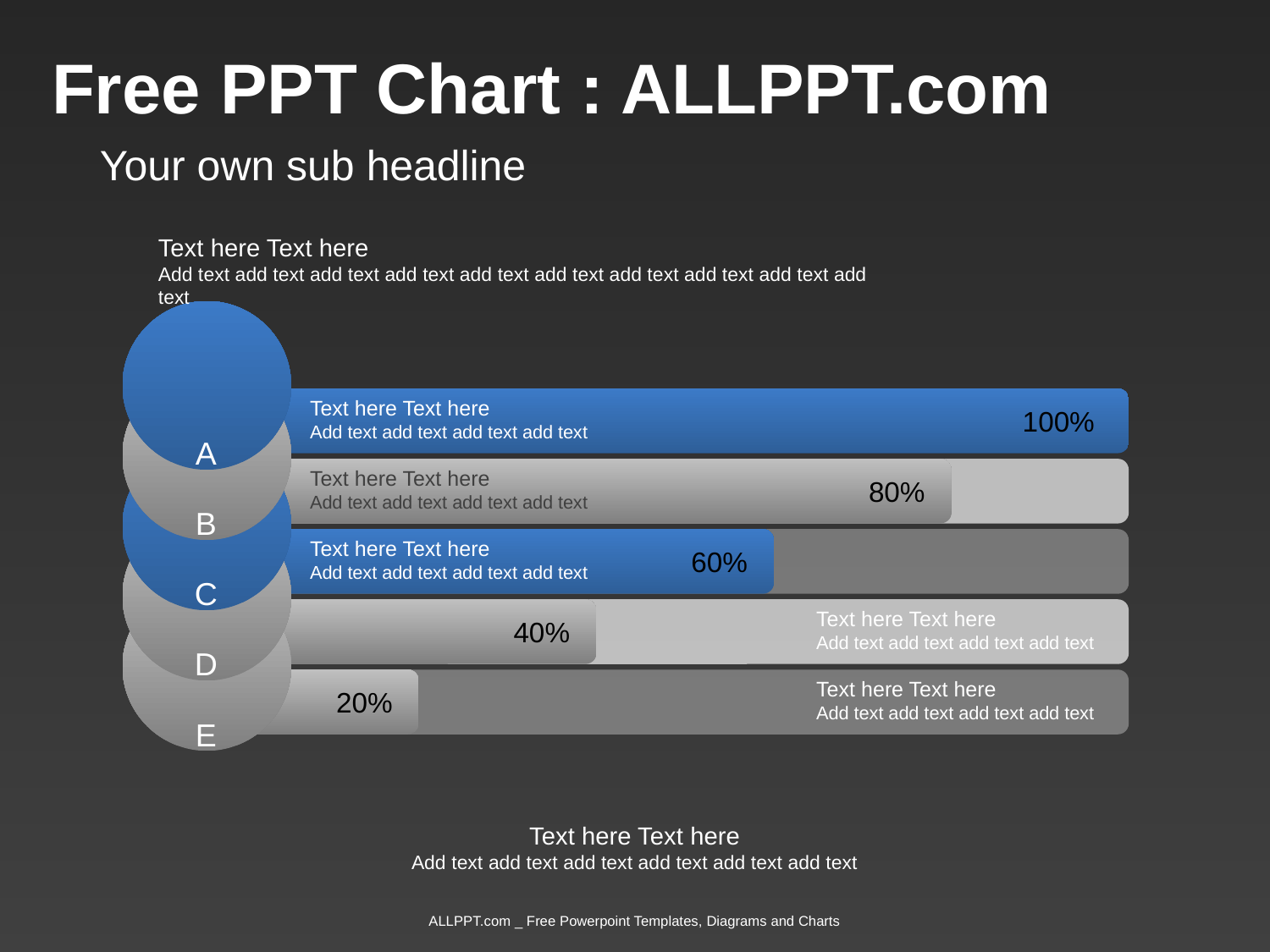

Free PPT Chart : ALLPPT.com
Your own sub headline
Text here Text here
Add text add text add text add text add text add text add text add text add text add text

Text here Text here
Add text add text add text add text
100%
A

Text here Text here
Add text add text add text add text
80%
B

Text here Text here
Add text add text add text add text
60%
C

Text here Text here
Add text add text add text add text
40%
D

Text here Text here
Add text add text add text add text
20%
E
Text here Text here
Add text add text add text add text add text add text
ALLPPT.com _ Free Powerpoint Templates, Diagrams and Charts